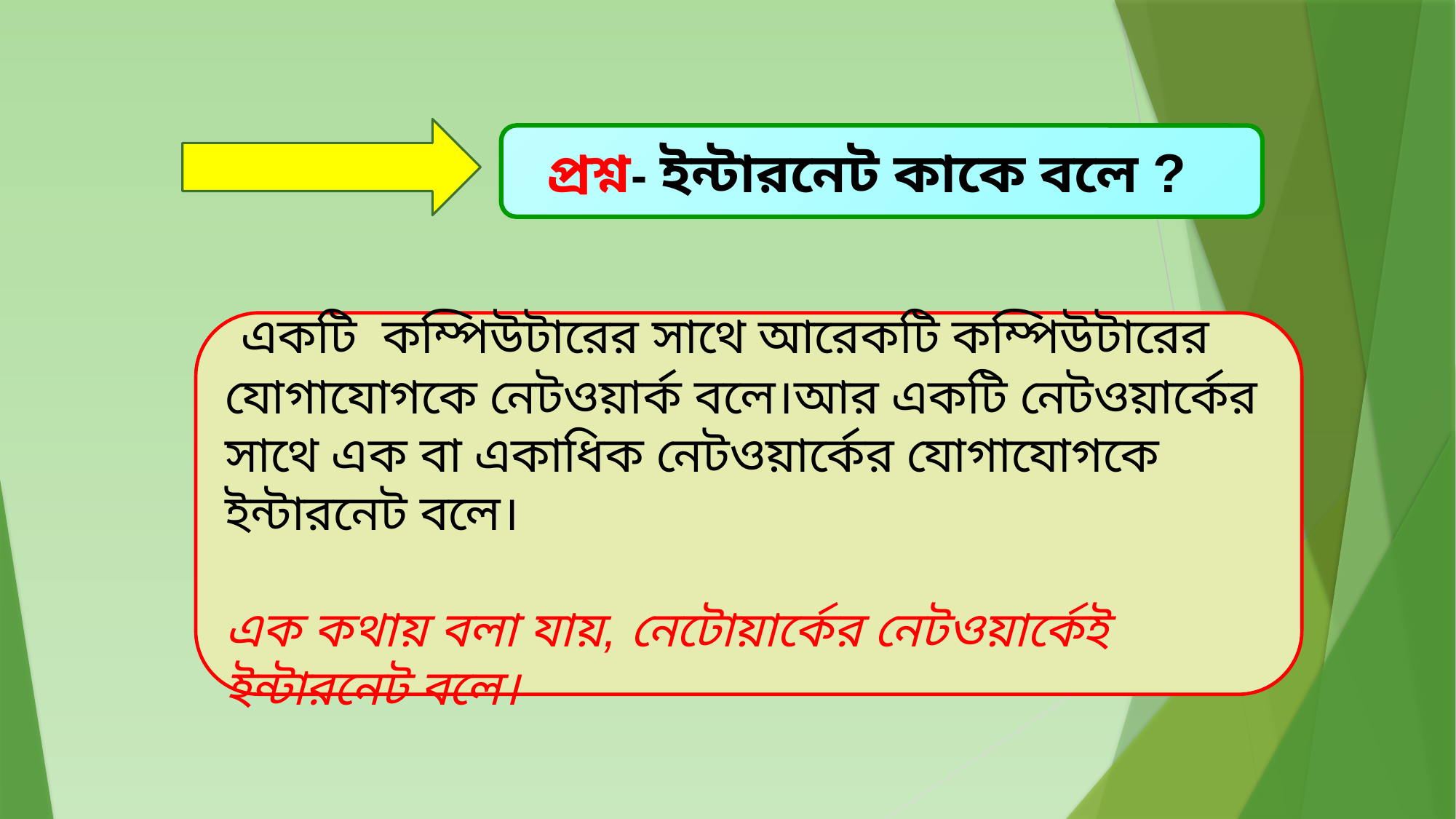

প্রশ্ন- ইন্টারনেট কাকে বলে ?
 একটি  কম্পিউটারের সাথে আরেকটি কম্পিউটারের যোগাযোগকে নেটওয়ার্ক বলে।আর একটি নেটওয়ার্কের সাথে এক বা একাধিক নেটওয়ার্কের যোগাযোগকে ইন্টারনেট বলে।

এক কথায় বলা যায়, নেটোয়ার্কের নেটওয়ার্কেই ইন্টারনেট বলে।